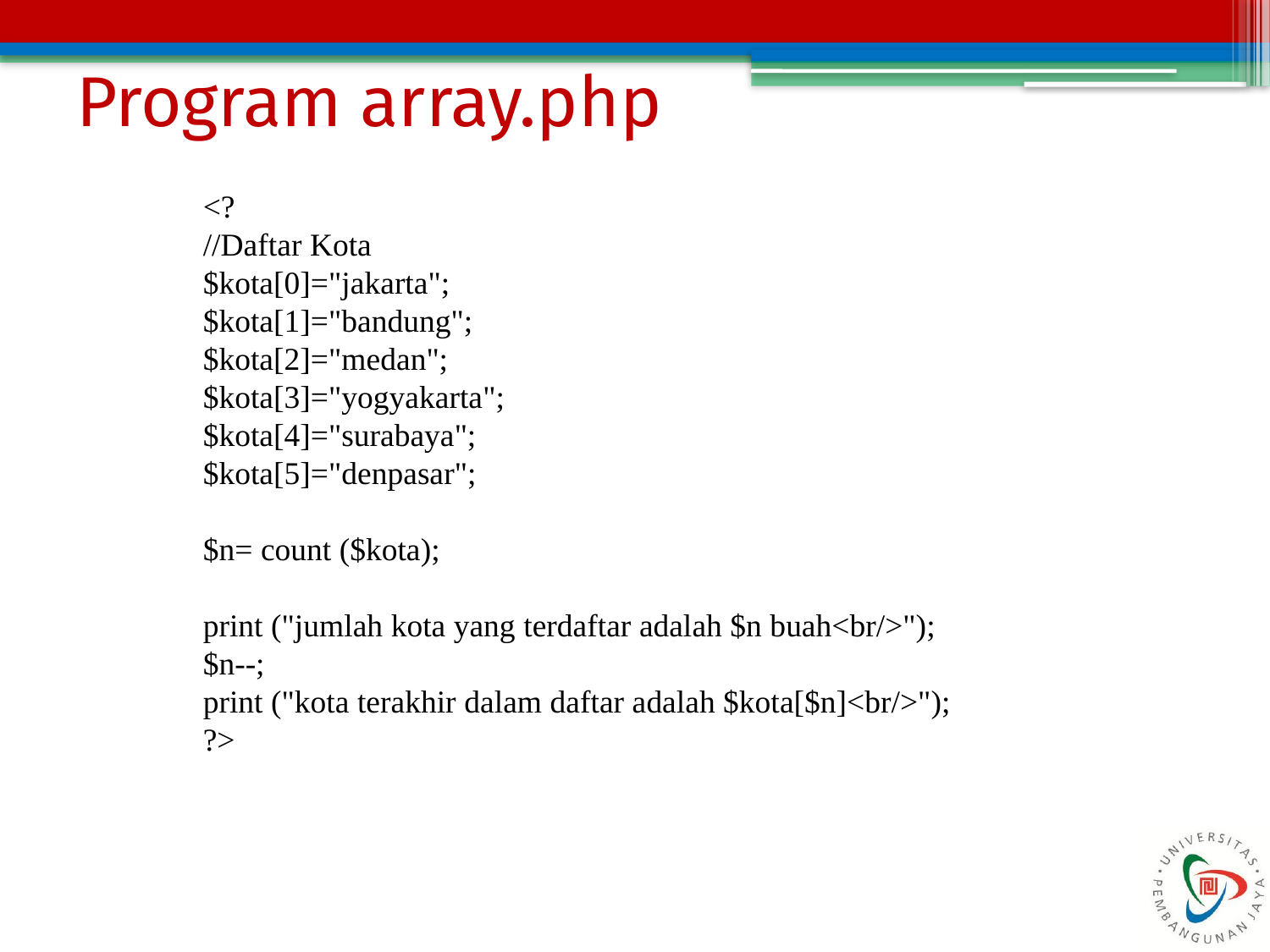

# Program array.php
<?
//Daftar Kota
$kota[0]="jakarta";
$kota[1]="bandung";
$kota[2]="medan";
$kota[3]="yogyakarta";
$kota[4]="surabaya";
$kota[5]="denpasar";

$n= count ($kota);

print ("jumlah kota yang terdaftar adalah $n buah<br/>");
$n--;
print ("kota terakhir dalam daftar adalah $kota[$n]<br/>");
?>